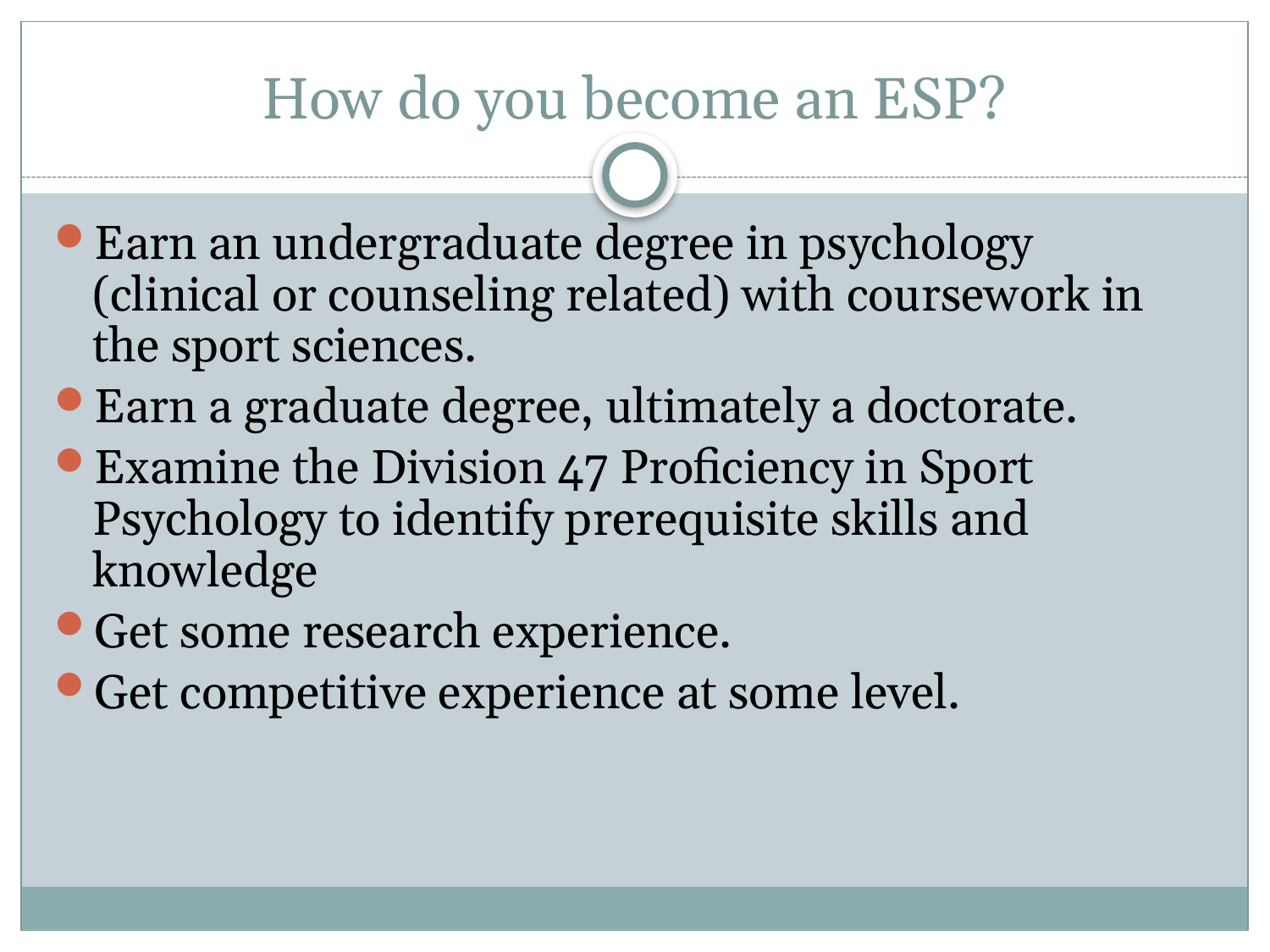

# How do you become an ESP?
Earn an undergraduate degree in psychology (clinical or counseling related) with coursework in the sport sciences.
Earn a graduate degree, ultimately a doctorate.
Examine the Division 47 Proficiency in Sport Psychology to identify prerequisite skills and knowledge
Get some research experience.
Get competitive experience at some level.